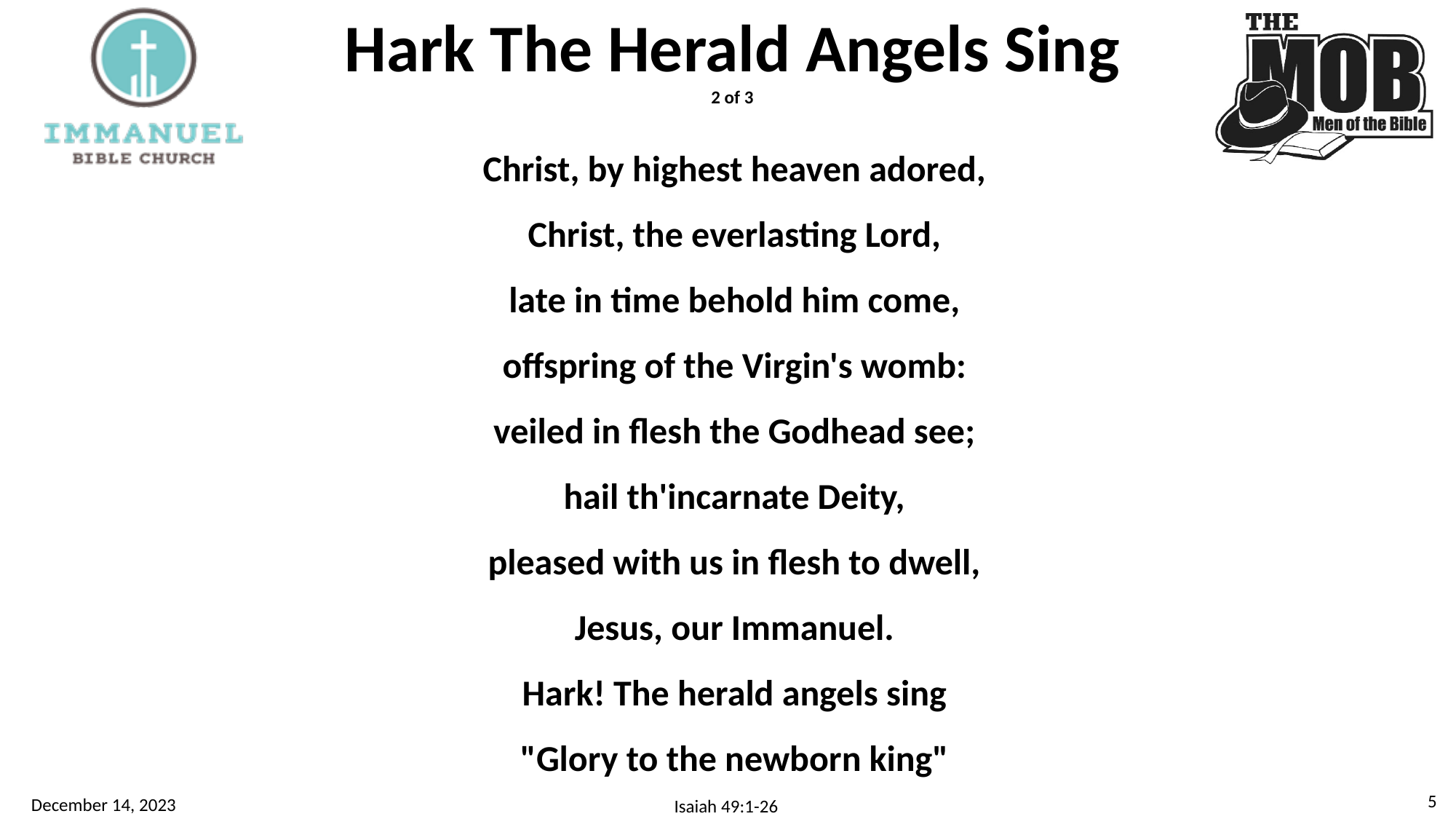

Hark The Herald Angels Sing
2 of 3
Christ, by highest heaven adored,
Christ, the everlasting Lord,
late in time behold him come,
offspring of the Virgin's womb:
veiled in flesh the Godhead see;
hail th'incarnate Deity,
pleased with us in flesh to dwell,
Jesus, our Immanuel.
Hark! The herald angels sing
"Glory to the newborn king"

5
December 14, 2023
Isaiah 49:1-26